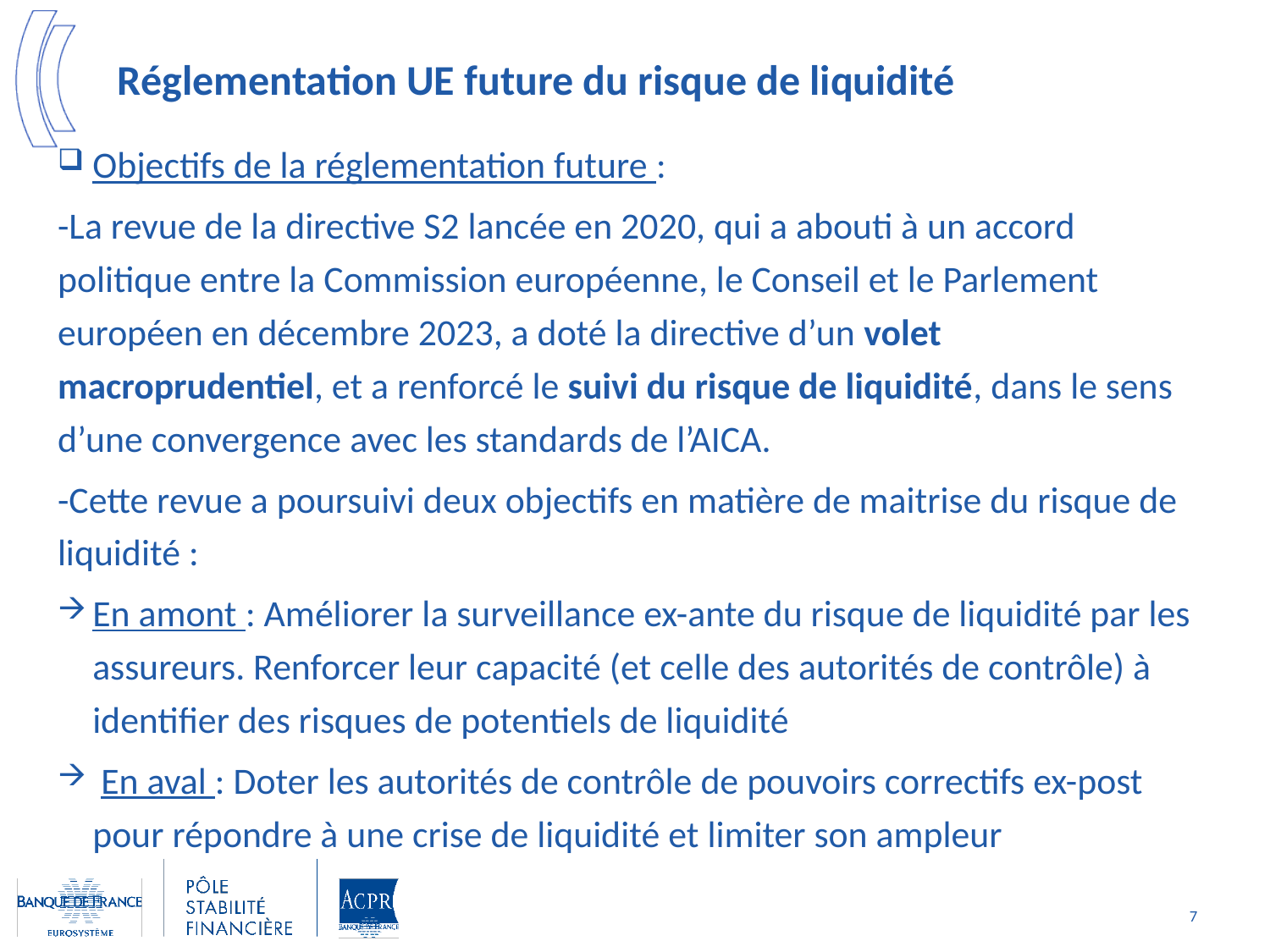

# Réglementation UE future du risque de liquidité
Objectifs de la réglementation future :
-La revue de la directive S2 lancée en 2020, qui a abouti à un accord politique entre la Commission européenne, le Conseil et le Parlement européen en décembre 2023, a doté la directive d’un volet macroprudentiel, et a renforcé le suivi du risque de liquidité, dans le sens d’une convergence avec les standards de l’AICA.
-Cette revue a poursuivi deux objectifs en matière de maitrise du risque de liquidité :
En amont : Améliorer la surveillance ex-ante du risque de liquidité par les assureurs. Renforcer leur capacité (et celle des autorités de contrôle) à identifier des risques de potentiels de liquidité
 En aval : Doter les autorités de contrôle de pouvoirs correctifs ex-post pour répondre à une crise de liquidité et limiter son ampleur

7